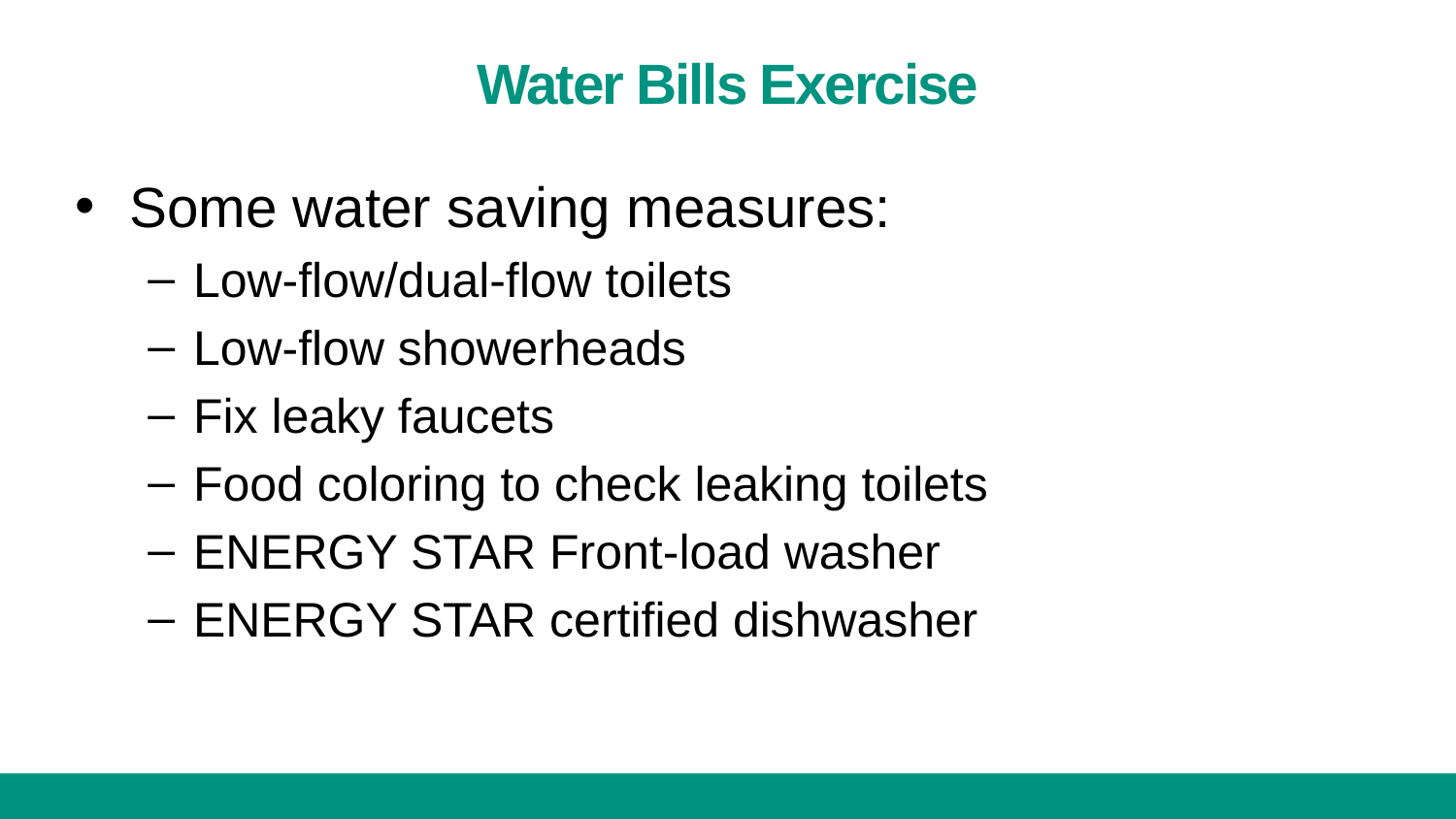

# Water Bills Exercise
Some water saving measures:
Low-flow/dual-flow toilets
Low-flow showerheads
Fix leaky faucets
Food coloring to check leaking toilets
ENERGY STAR Front-load washer
ENERGY STAR certified dishwasher